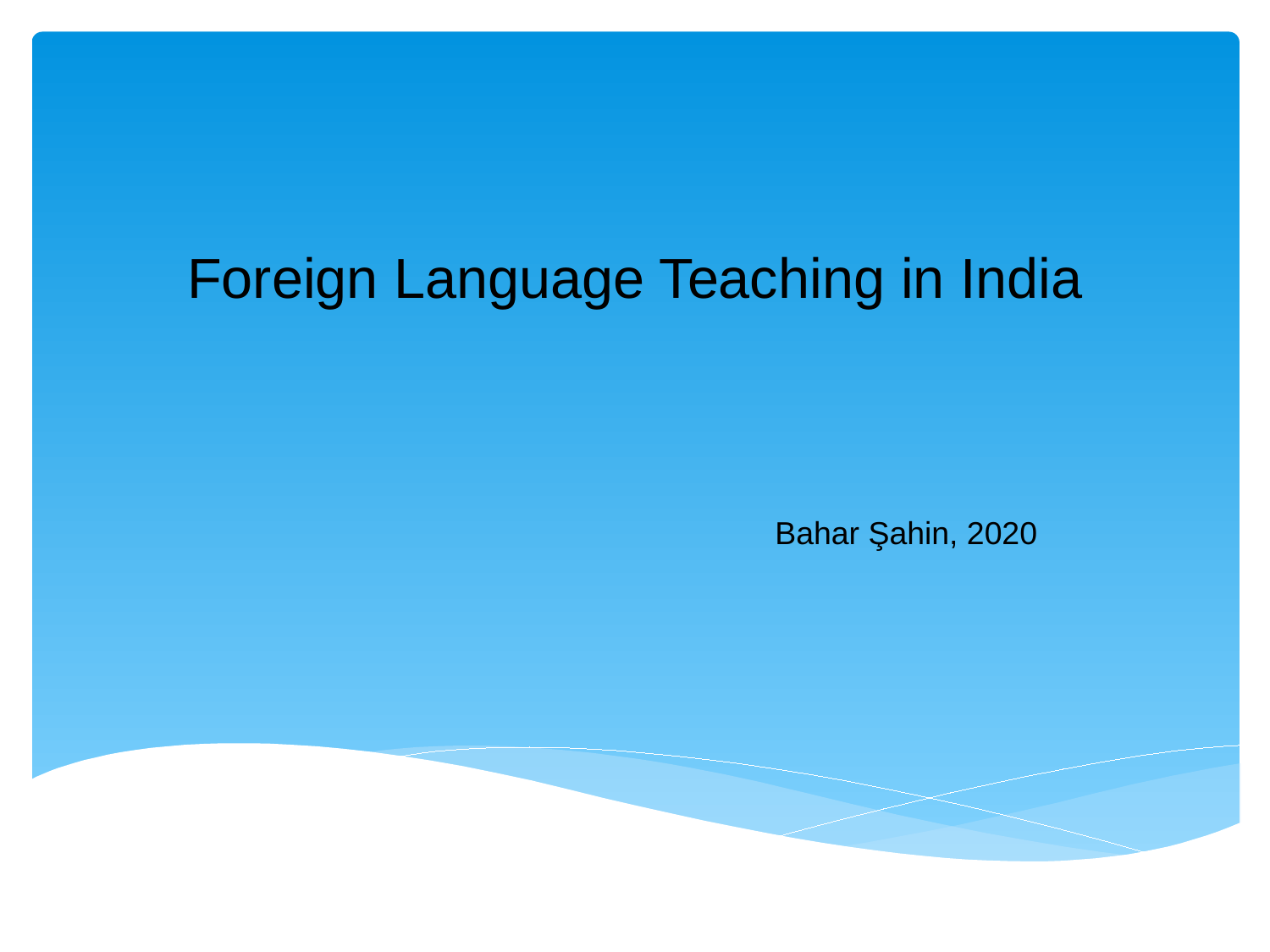

Foreign Language Teaching in India

                                                             Bahar Şahin, 2020